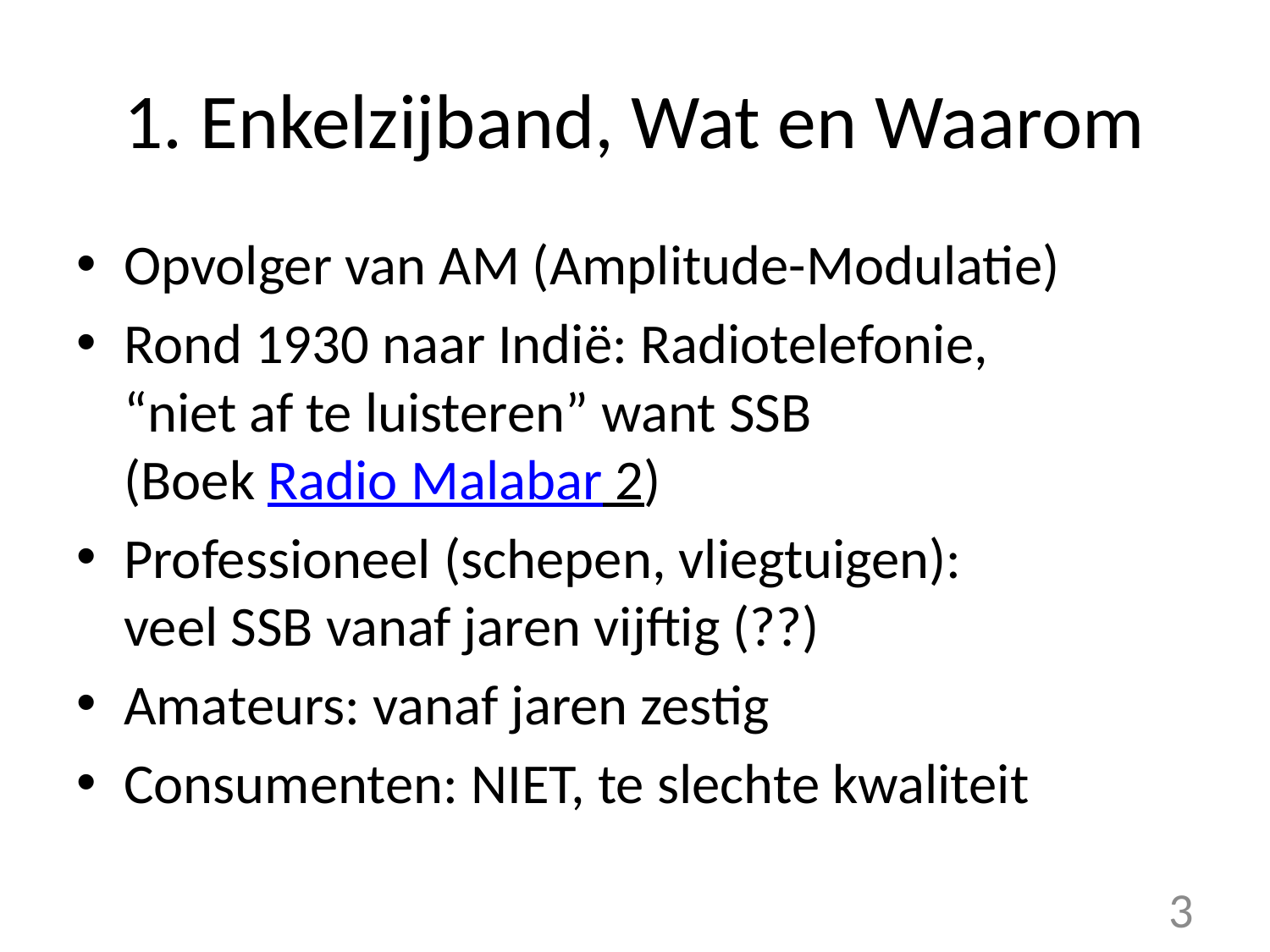

# 1. Enkelzijband, Wat en Waarom
Opvolger van AM (Amplitude-Modulatie)
Rond 1930 naar Indië: Radiotelefonie,
“niet af te luisteren” want SSB
(Boek Radio Malabar 2)
Professioneel (schepen, vliegtuigen):
veel SSB vanaf jaren vijftig (??)
Amateurs: vanaf jaren zestig
Consumenten: NIET, te slechte kwaliteit
3